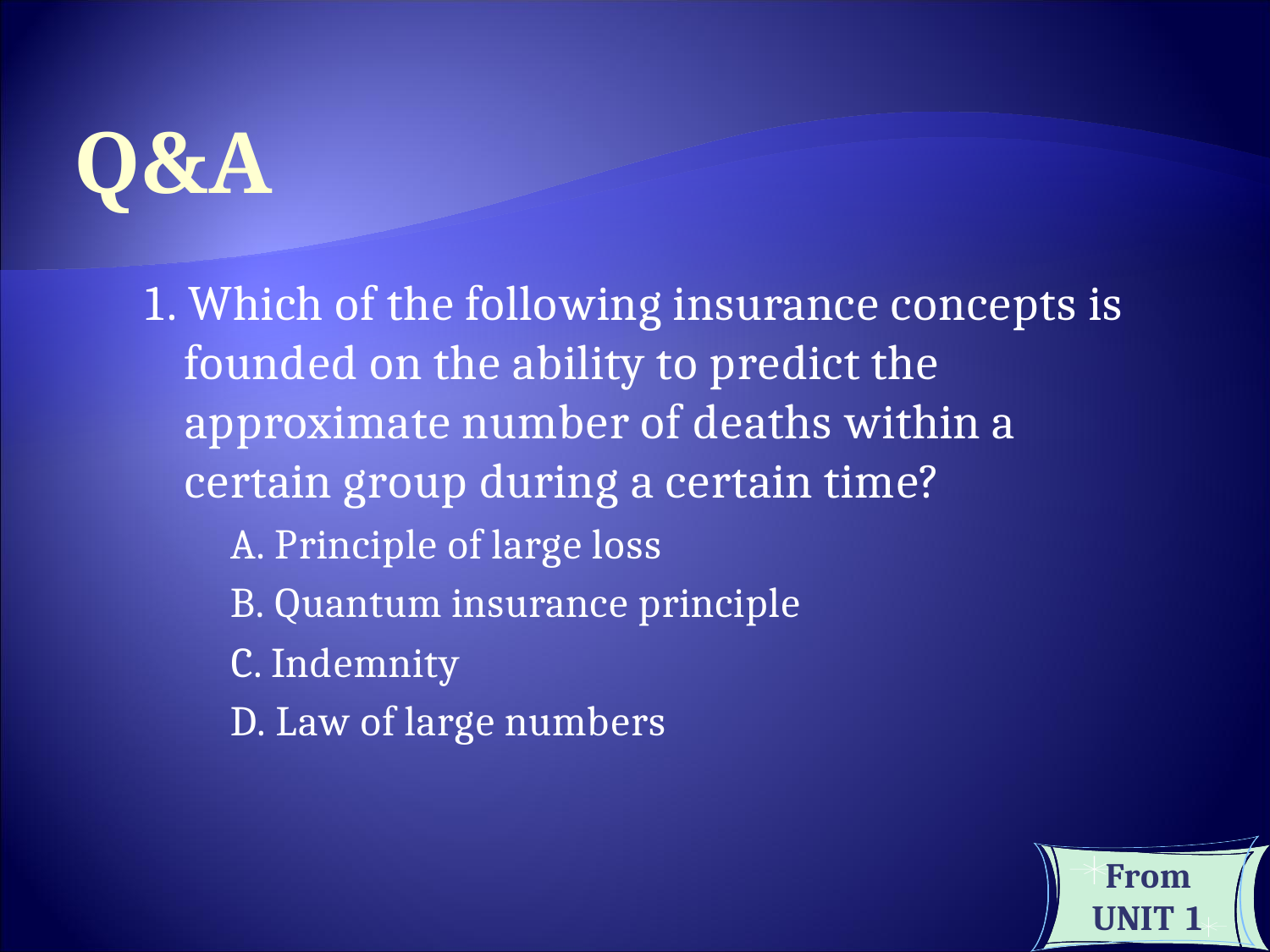

Q&A
1. Which of the following insurance concepts is founded on the ability to predict the approximate number of deaths within a certain group during a certain time?
A. Principle of large loss
B. Quantum insurance principle
C. Indemnity
D. Law of large numbers

From UNIT 1